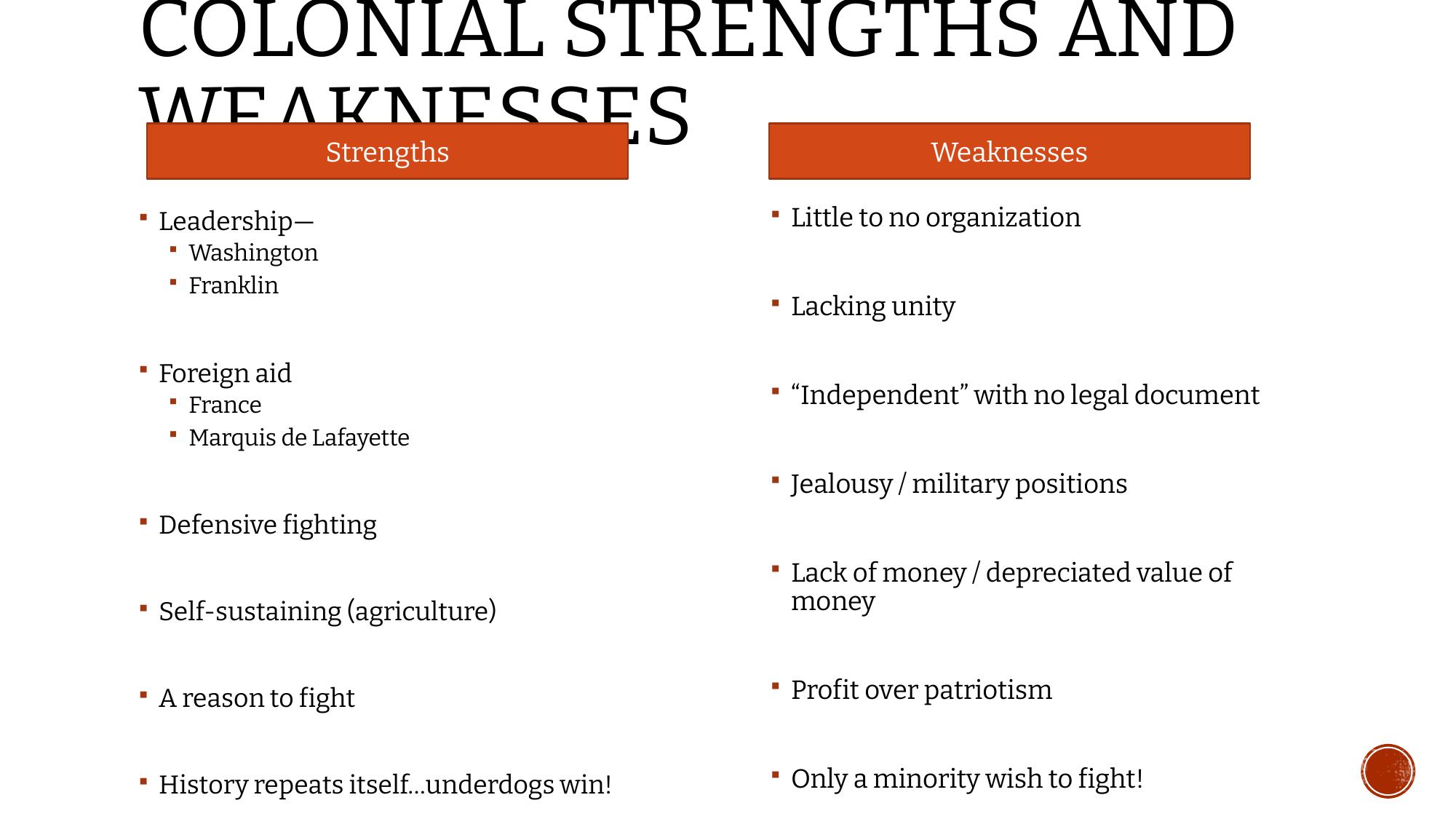

# Colonial Strengths and Weaknesses
Strengths
Weaknesses
Little to no organization

Lacking unity

“Independent” with no legal document

Jealousy / military positions

Lack of money / depreciated value of money

Profit over patriotism

Only a minority wish to fight!
Leadership—
Washington
Franklin

Foreign aid
France
Marquis de Lafayette

Defensive fighting

Self-sustaining (agriculture)

A reason to fight

History repeats itself…underdogs win!